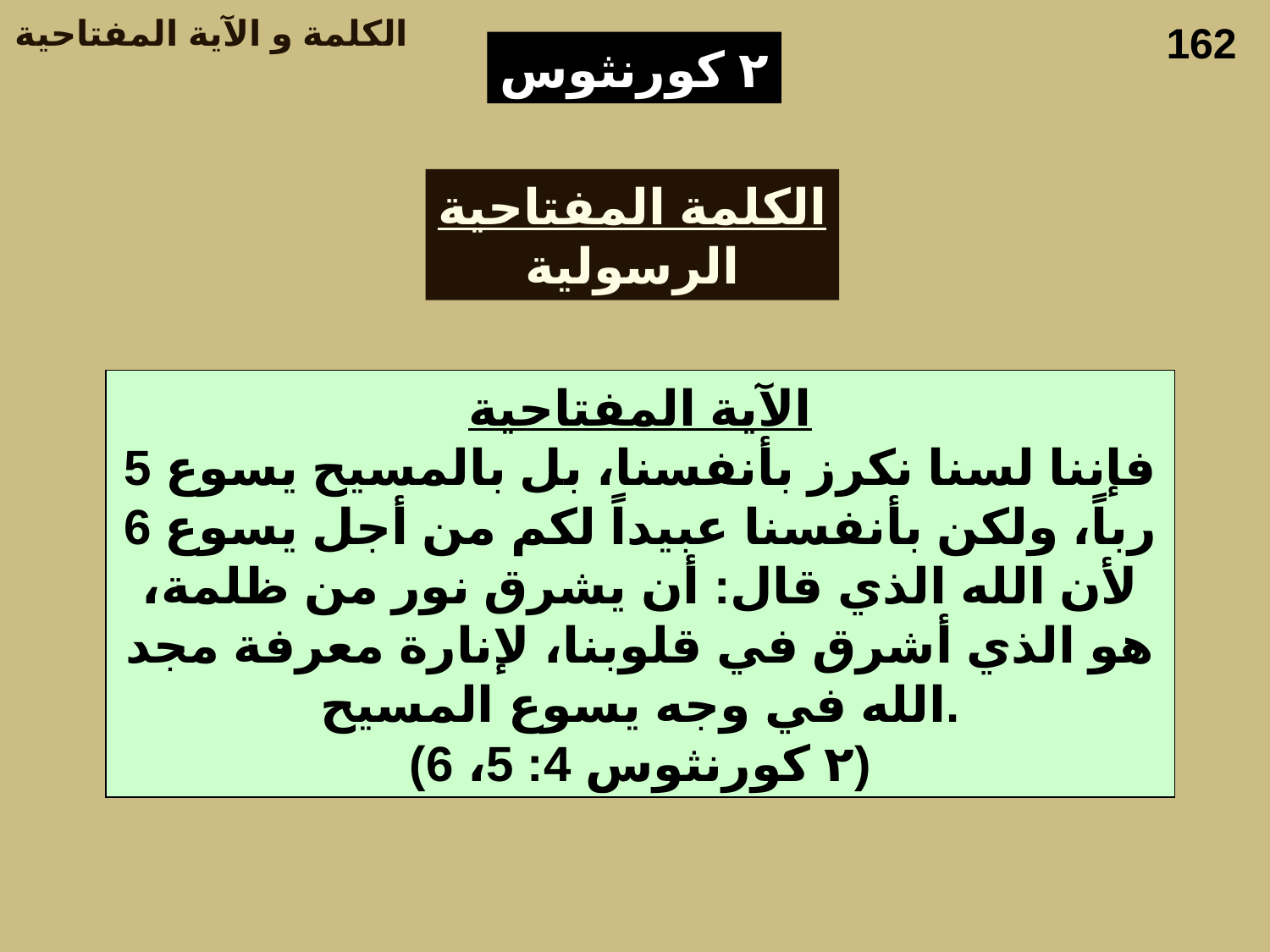

الكلمة و الآية المفتاحية
162
٢ كورنثوس
الكلمة المفتاحية
الرسولية
الآية المفتاحية
5 فإننا لسنا نكرز بأنفسنا، بل بالمسيح يسوع رباً، ولكن بأنفسنا عبيداً لكم من أجل يسوع 6 لأن الله الذي قال: أن يشرق نور من ظلمة، هو الذي أشرق في قلوبنا، لإنارة معرفة مجد الله في وجه يسوع المسيح.
(٢ كورنثوس 4: 5، 6)